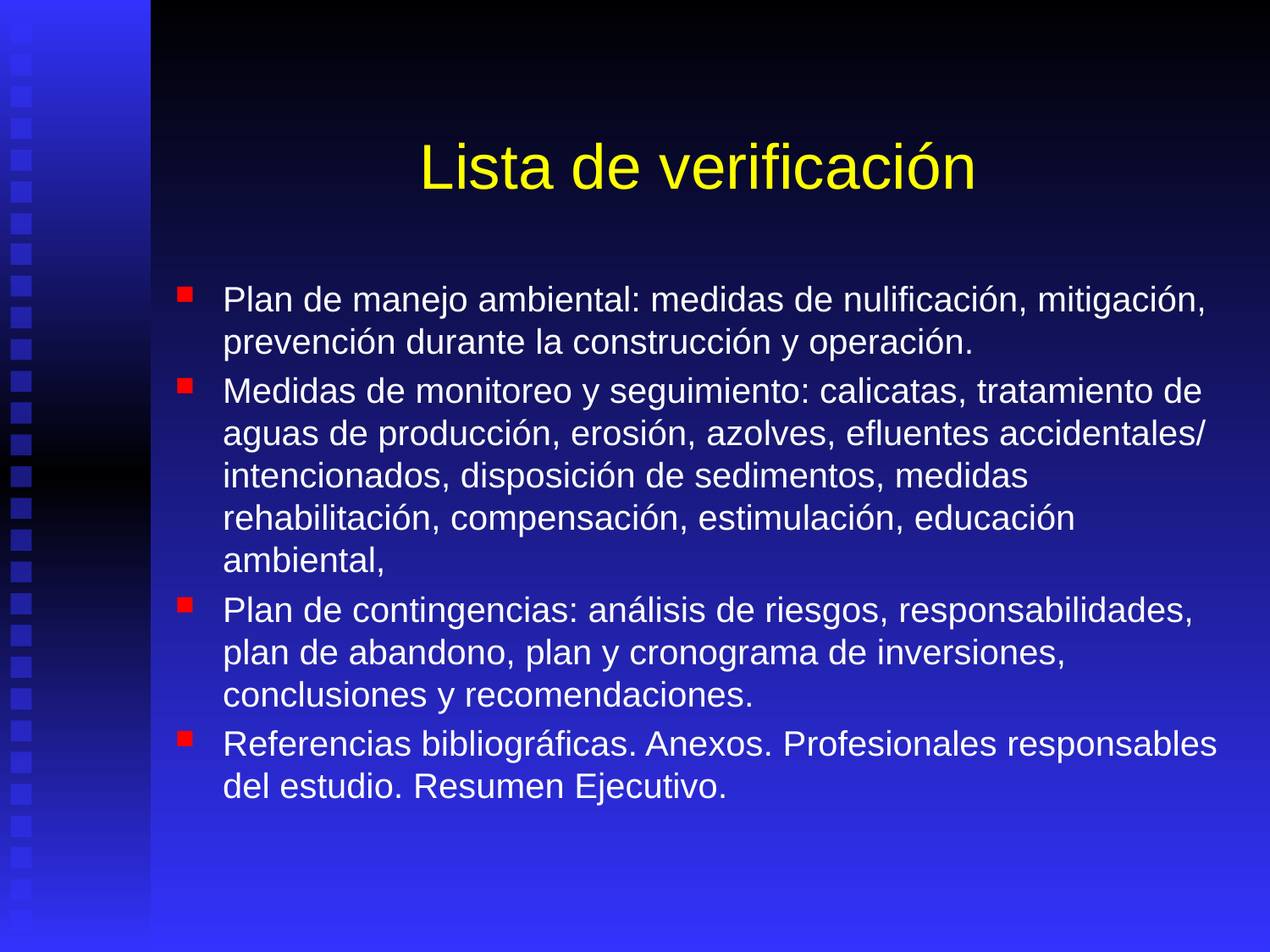

# Lista de verificación
Plan de manejo ambiental: medidas de nulificación, mitigación, prevención durante la construcción y operación.
Medidas de monitoreo y seguimiento: calicatas, tratamiento de aguas de producción, erosión, azolves, efluentes accidentales/ intencionados, disposición de sedimentos, medidas rehabilitación, compensación, estimulación, educación ambiental,
Plan de contingencias: análisis de riesgos, responsabilidades, plan de abandono, plan y cronograma de inversiones, conclusiones y recomendaciones.
Referencias bibliográficas. Anexos. Profesionales responsables del estudio. Resumen Ejecutivo.